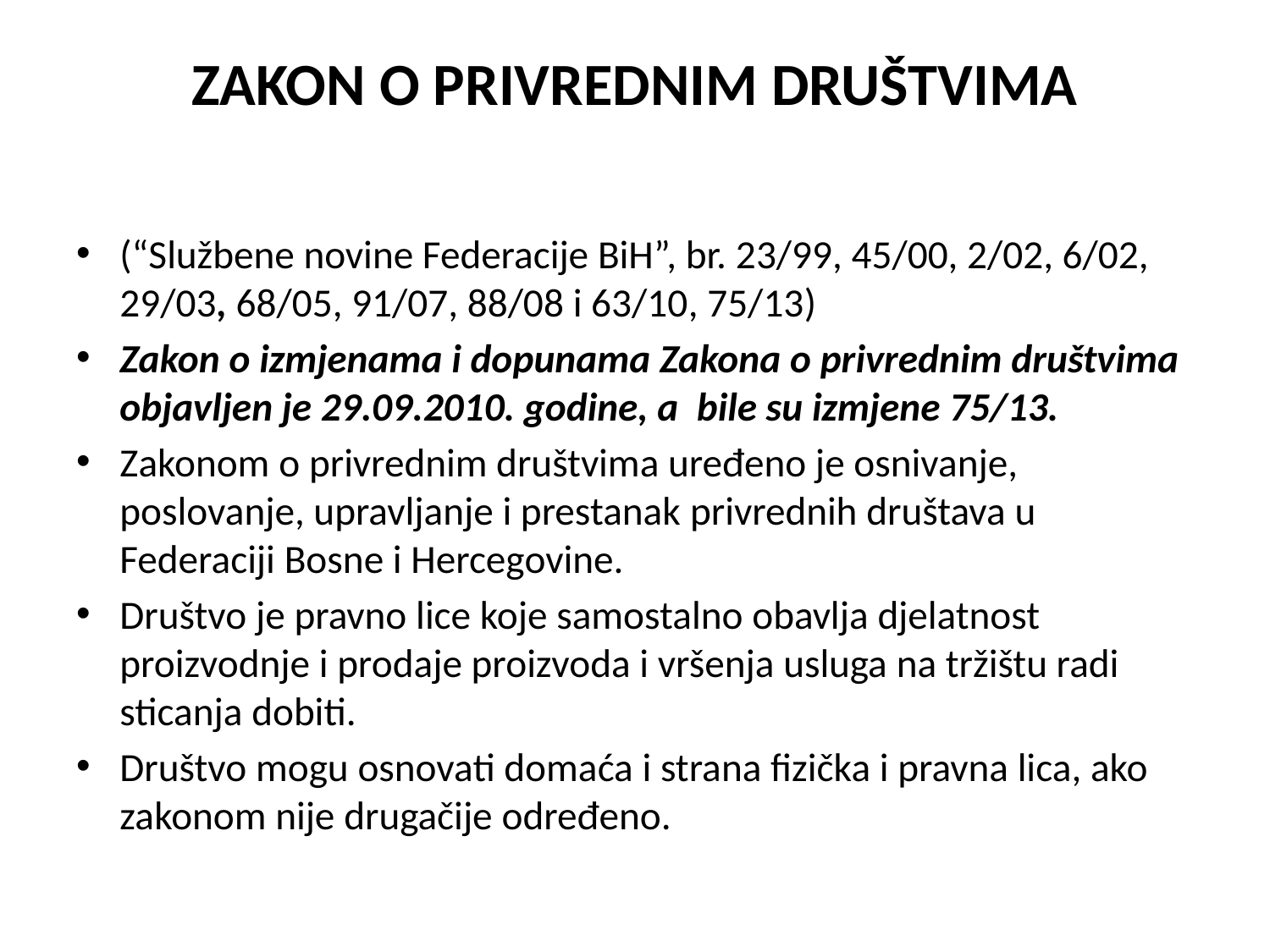

# ZAKON O PRIVREDNIM DRUŠTVIMA
(“Službene novine Federacije BiH”, br. 23/99, 45/00, 2/02, 6/02, 29/03, 68/05, 91/07, 88/08 i 63/10, 75/13)
Zakon o izmjenama i dopunama Zakona o privrednim društvima objavljen je 29.09.2010. godine, a  bile su izmjene 75/13.
Zakonom o privrednim društvima uređeno je osnivanje, poslovanje, upravljanje i prestanak privrednih društava u Federaciji Bosne i Hercegovine.
Društvo je pravno lice koje samostalno obavlja djelatnost proizvodnje i prodaje proizvoda i vršenja usluga na tržištu radi sticanja dobiti.
Društvo mogu osnovati domaća i strana fizička i pravna lica, ako zakonom nije drugačije određeno.